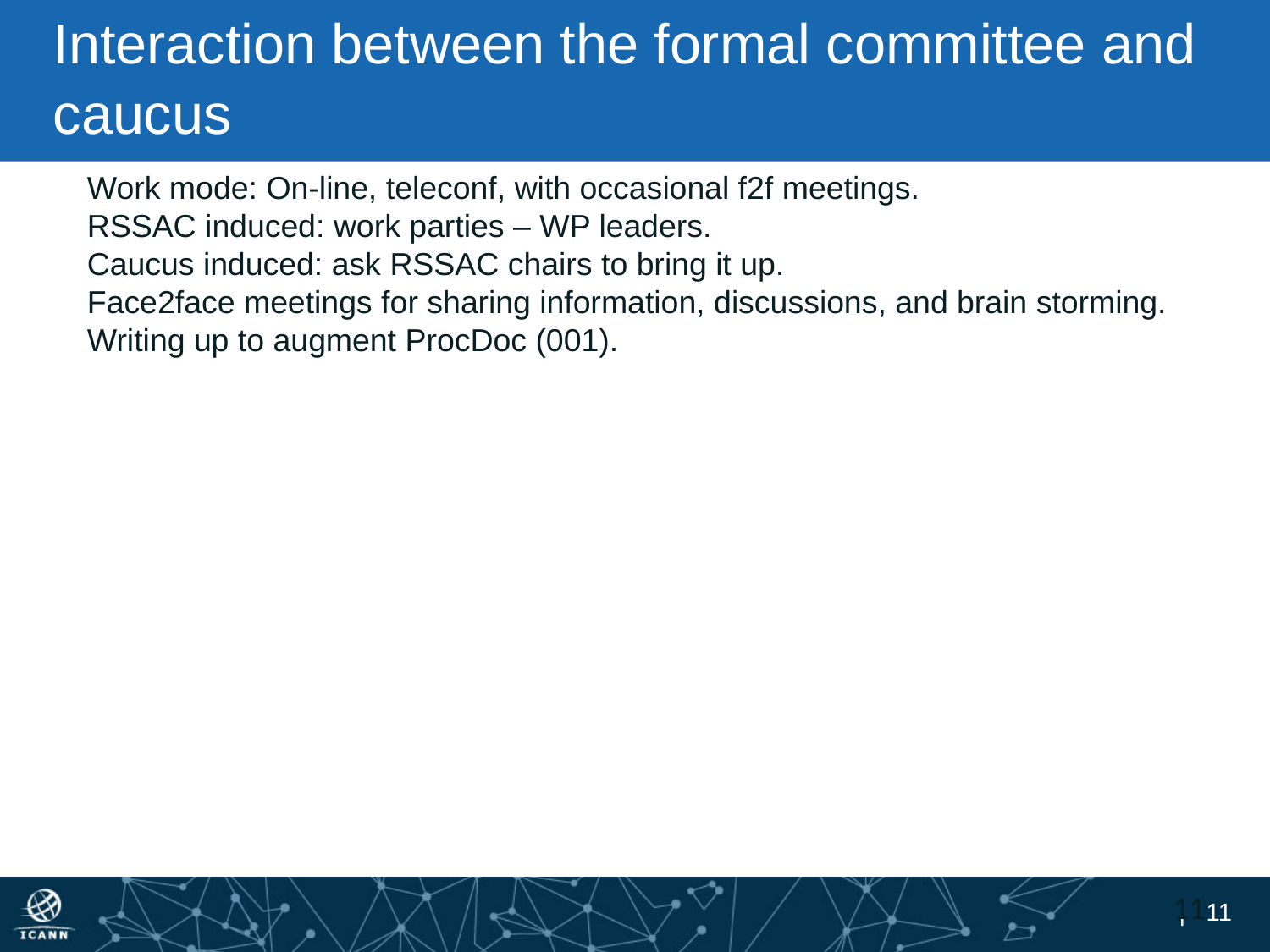

# Interaction between the formal committee and caucus
Work mode: On-line, teleconf, with occasional f2f meetings.
RSSAC induced: work parties – WP leaders.
Caucus induced: ask RSSAC chairs to bring it up.
Face2face meetings for sharing information, discussions, and brain storming.
Writing up to augment ProcDoc (001).
11